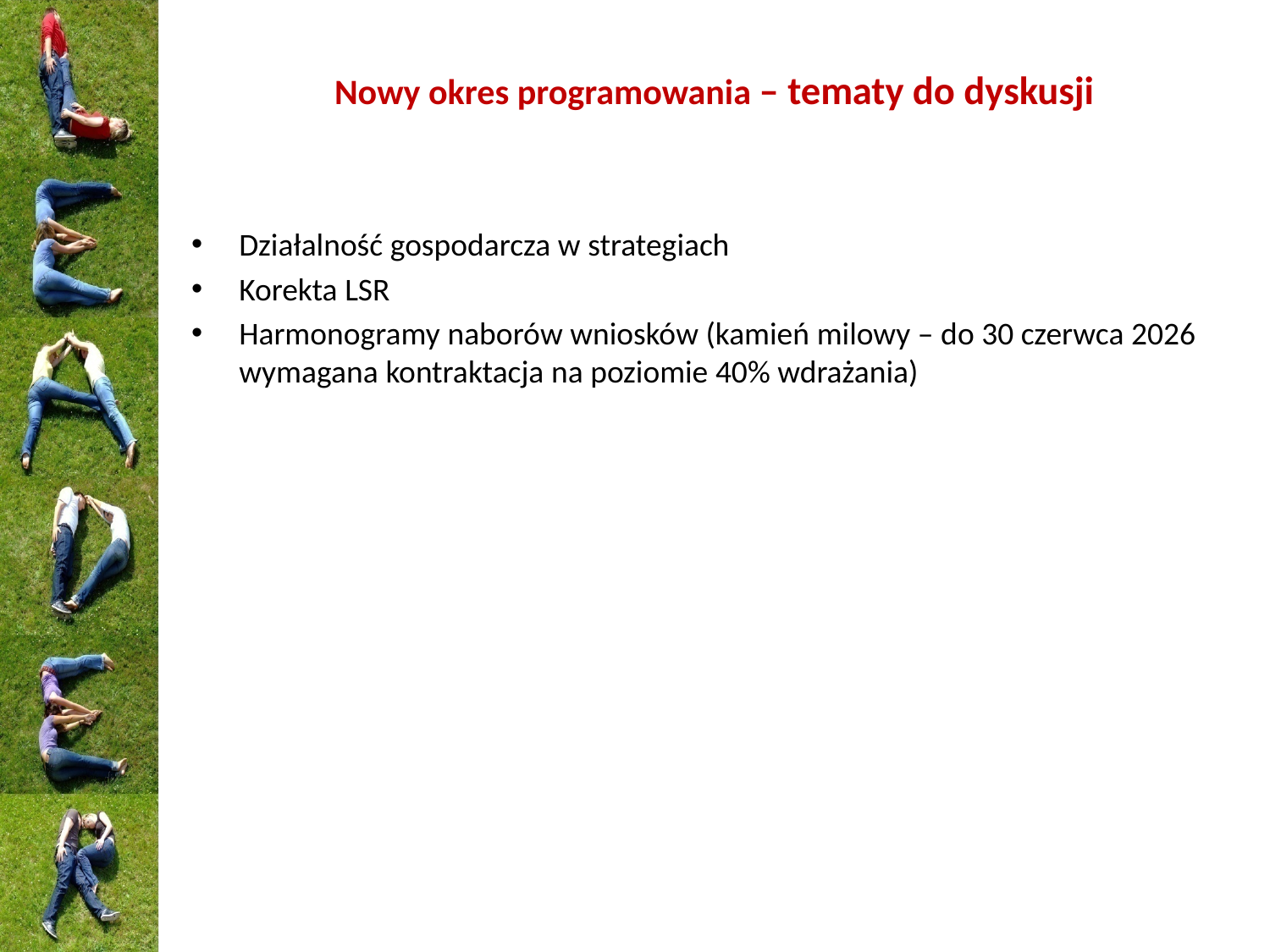

# Nowy okres programowania – tematy do dyskusji
Działalność gospodarcza w strategiach
Korekta LSR
Harmonogramy naborów wniosków (kamień milowy – do 30 czerwca 2026 wymagana kontraktacja na poziomie 40% wdrażania)